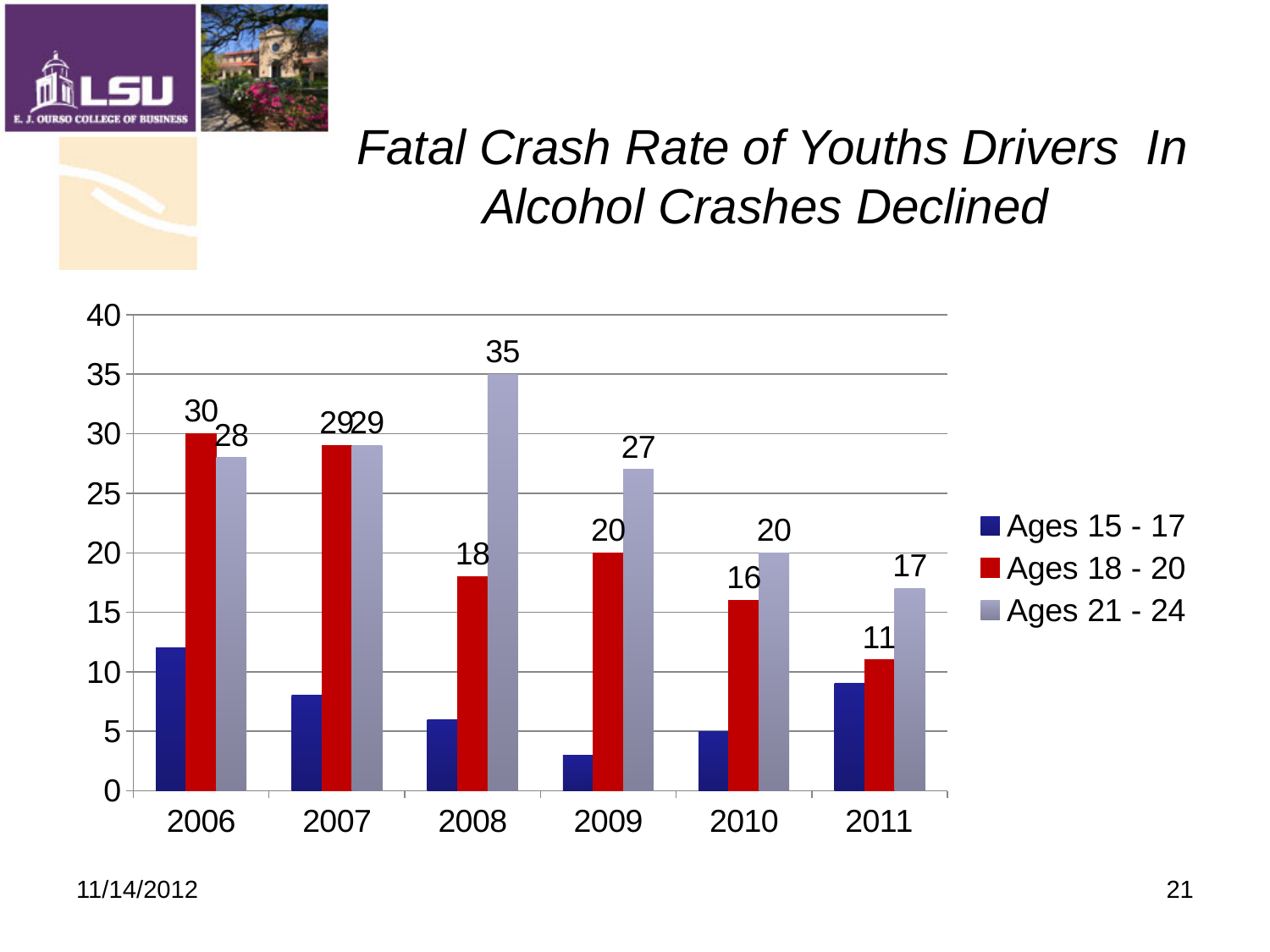

# Fatal Crash Rate of Youths Drivers  In Alcohol Crashes Declined

### Chart

| Category | Ages 15 - 17 | Ages 18 - 20 | Ages 21 - 24 |
|---|---|---|---|
| 2006 | 12.0 | 30.0 | 28.0 |
| 2007 | 8.0 | 29.0 | 29.0 |
| 2008 | 6.0 | 18.0 | 35.0 |
| 2009 | 3.0 | 20.0 | 27.0 |
| 2010 | 5.0 | 16.0 | 20.0 |
| 2011 | 9.0 | 11.0 | 17.0 |
11/14/2012
21